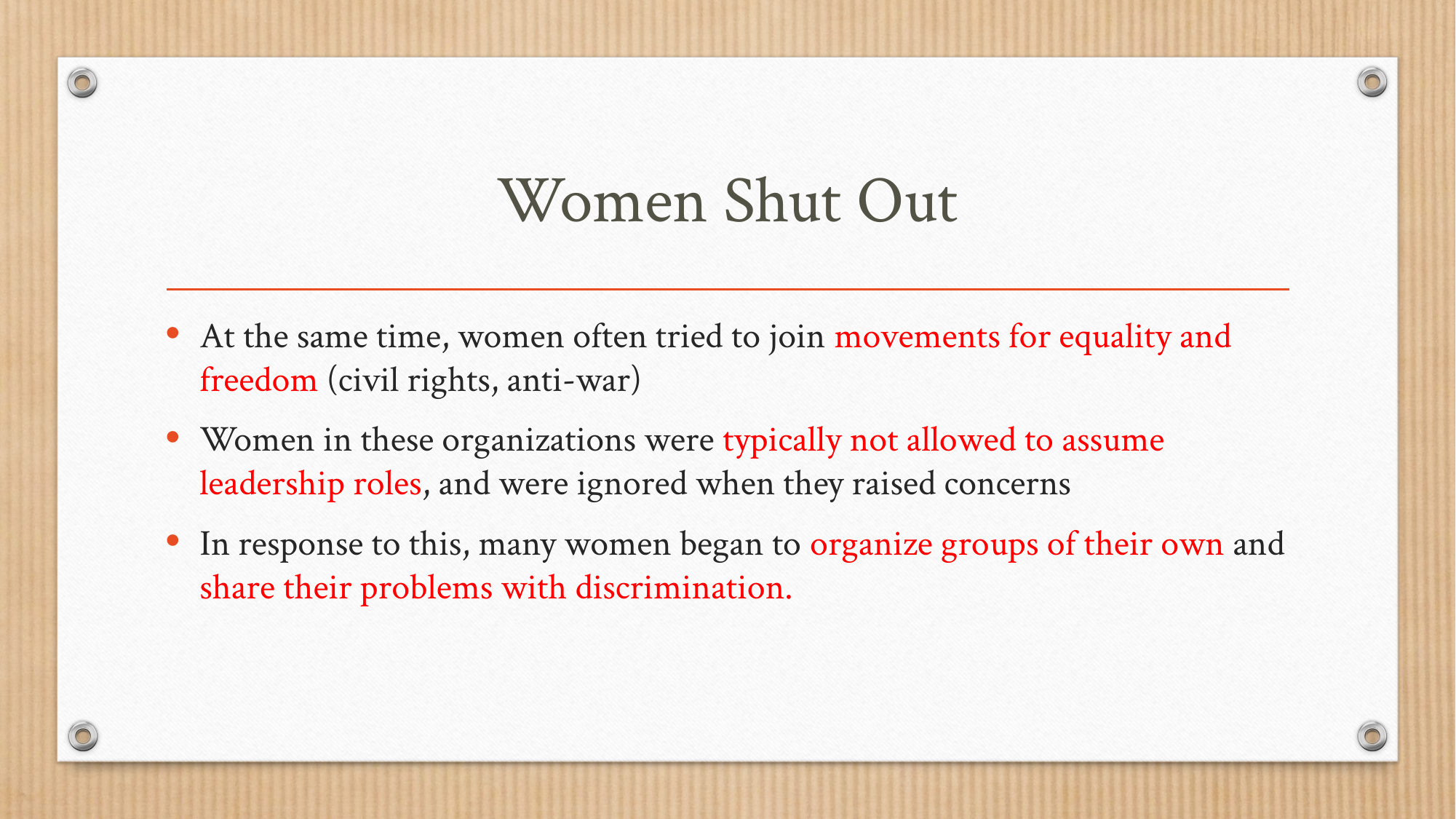

# Women Shut Out
At the same time, women often tried to join movements for equality and freedom (civil rights, anti-war)
Women in these organizations were typically not allowed to assume leadership roles, and were ignored when they raised concerns
In response to this, many women began to organize groups of their own and share their problems with discrimination.